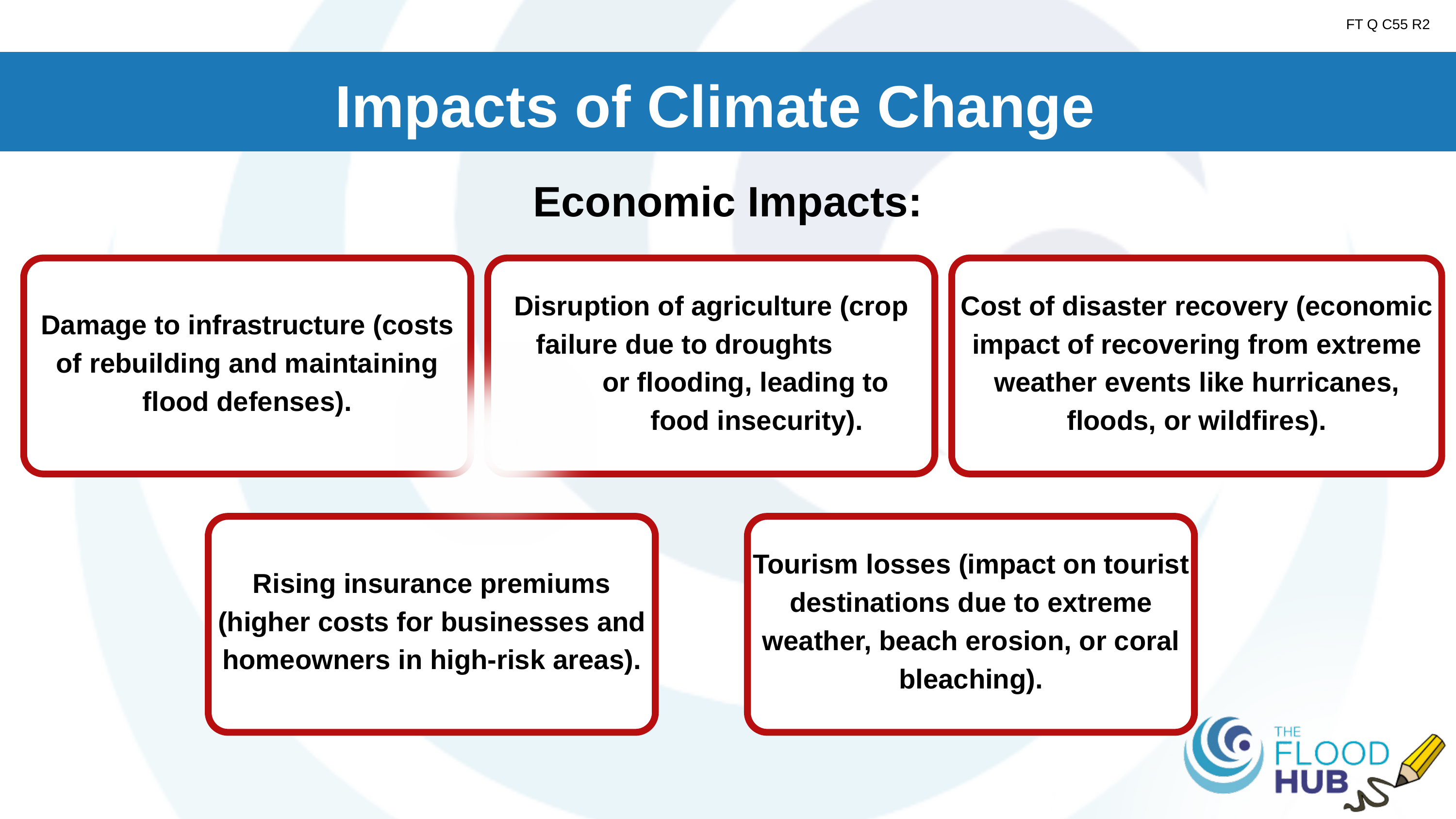

Introduction to Climate

FT Q C55 R2

Impacts of Climate Change
Economic Impacts:

Damage to infrastructure (costs of rebuilding and maintaining flood defenses).

Disruption of agriculture (crop failure due to droughts
              or flooding, leading to                  food insecurity).

Cost of disaster recovery (economic impact of recovering from extreme weather events like hurricanes, floods, or wildfires).

Rising insurance premiums (higher costs for businesses and homeowners in high-risk areas).

Tourism losses (impact on tourist destinations due to extreme weather, beach erosion, or coral bleaching).